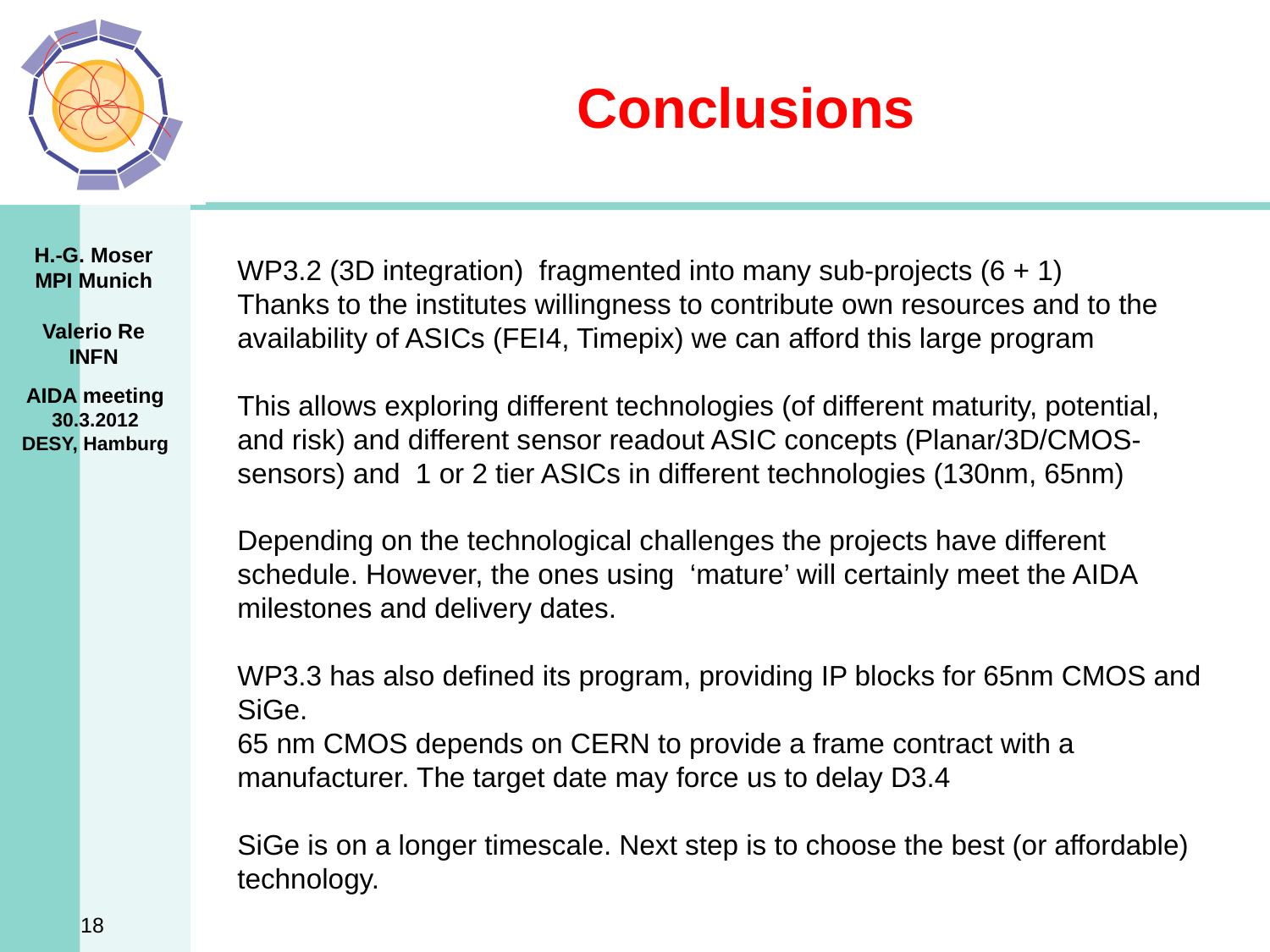

# Conclusions
WP3.2 (3D integration)  fragmented into many sub-projects (6 + 1)
Thanks to the institutes willingness to contribute own resources and to the availability of ASICs (FEI4, Timepix) we can afford this large program

This allows exploring different technologies (of different maturity, potential, and risk) and different sensor readout ASIC concepts (Planar/3D/CMOS-sensors) and  1 or 2 tier ASICs in different technologies (130nm, 65nm)

Depending on the technological challenges the projects have different schedule. However, the ones using  ‘mature’ will certainly meet the AIDA milestones and delivery dates.

WP3.3 has also defined its program, providing IP blocks for 65nm CMOS and SiGe.
65 nm CMOS depends on CERN to provide a frame contract with a manufacturer. The target date may force us to delay D3.4

SiGe is on a longer timescale. Next step is to choose the best (or affordable) technology.
AIDA meeting
30.3.2012
DESY, Hamburg
18